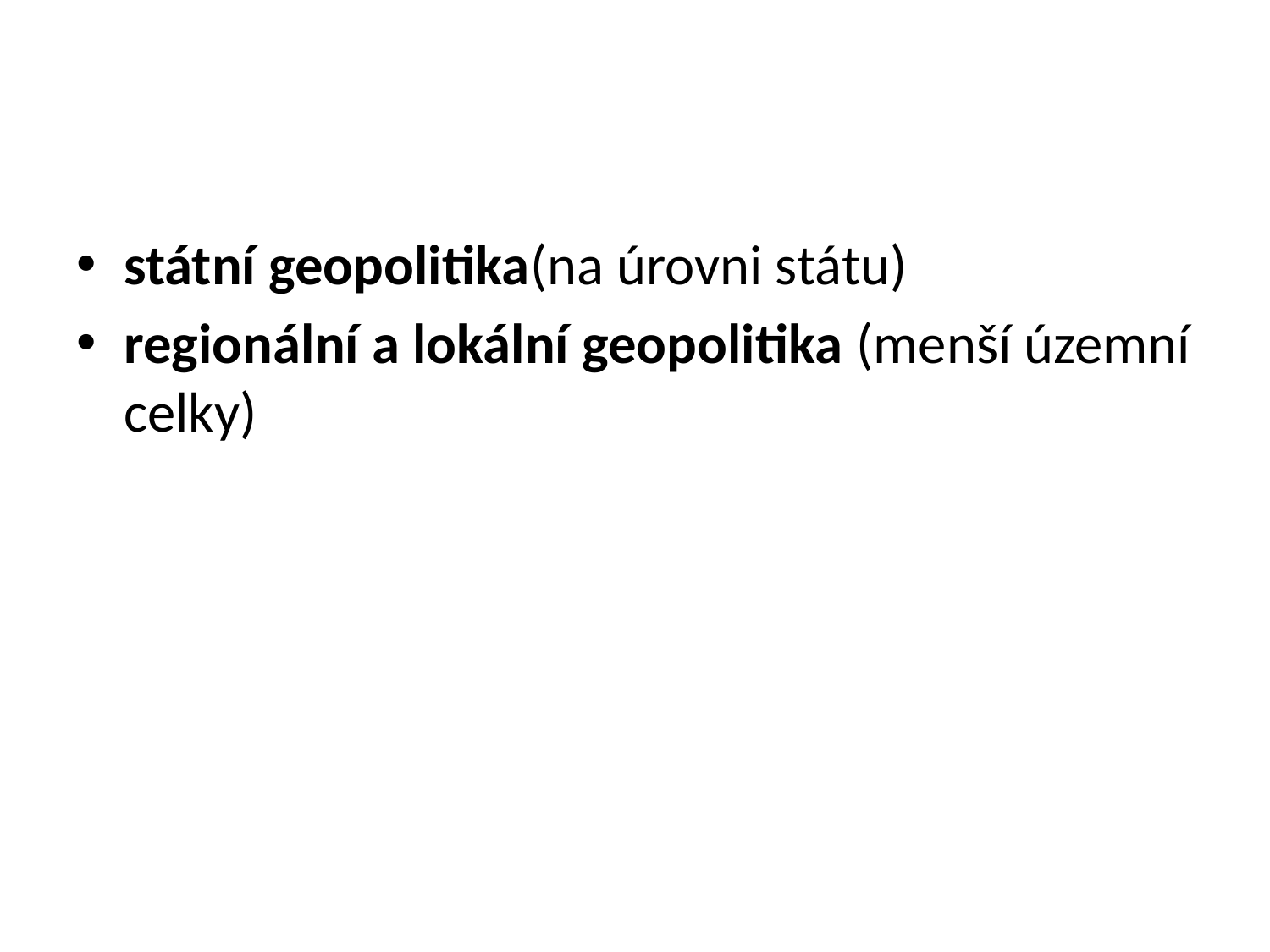

#
státní geopolitika(na úrovni státu)
regionální a lokální geopolitika (menší územní celky)